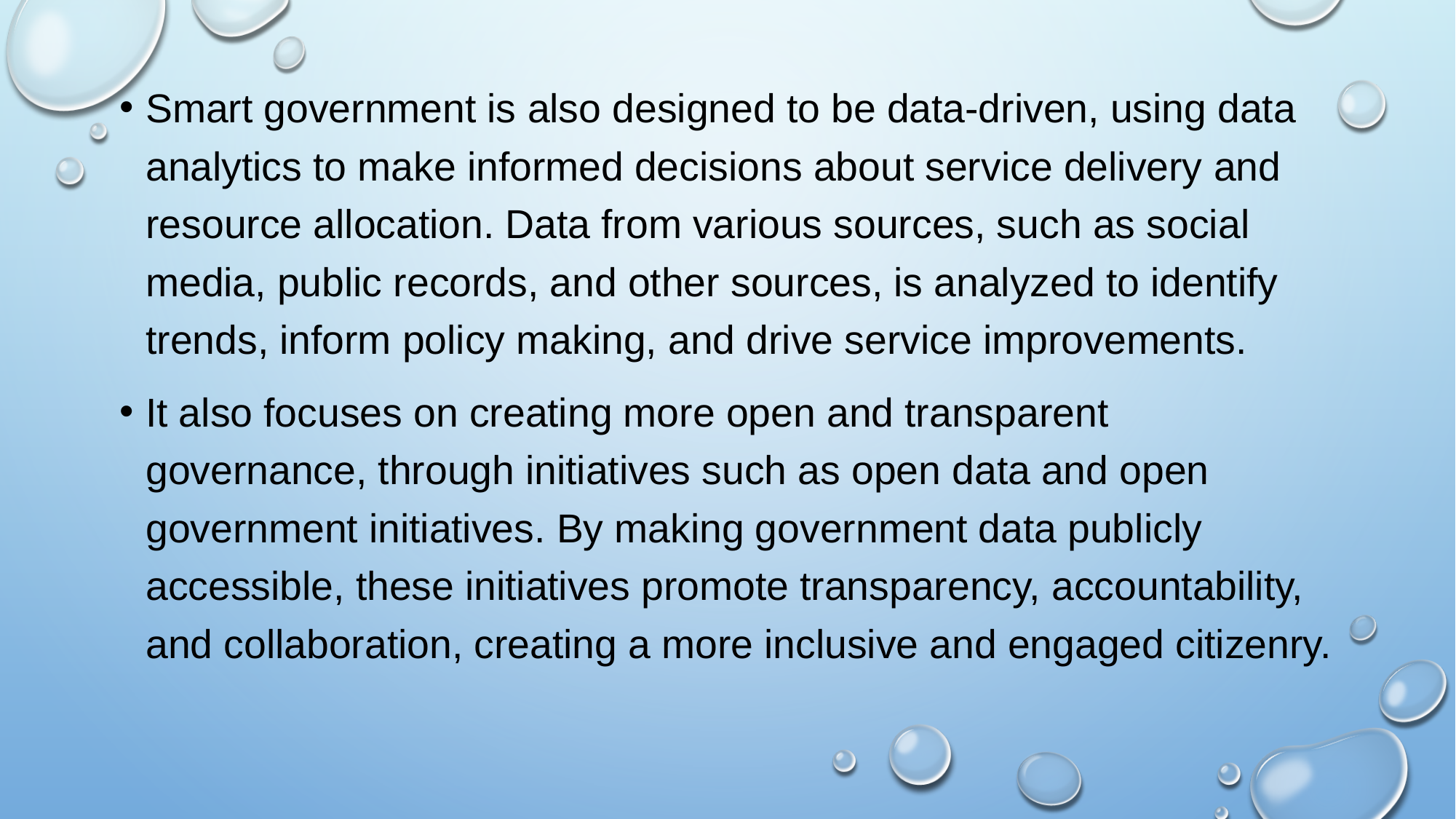

Smart government is also designed to be data-driven, using data analytics to make informed decisions about service delivery and resource allocation. Data from various sources, such as social media, public records, and other sources, is analyzed to identify trends, inform policy making, and drive service improvements.
It also focuses on creating more open and transparent governance, through initiatives such as open data and open government initiatives. By making government data publicly accessible, these initiatives promote transparency, accountability, and collaboration, creating a more inclusive and engaged citizenry.